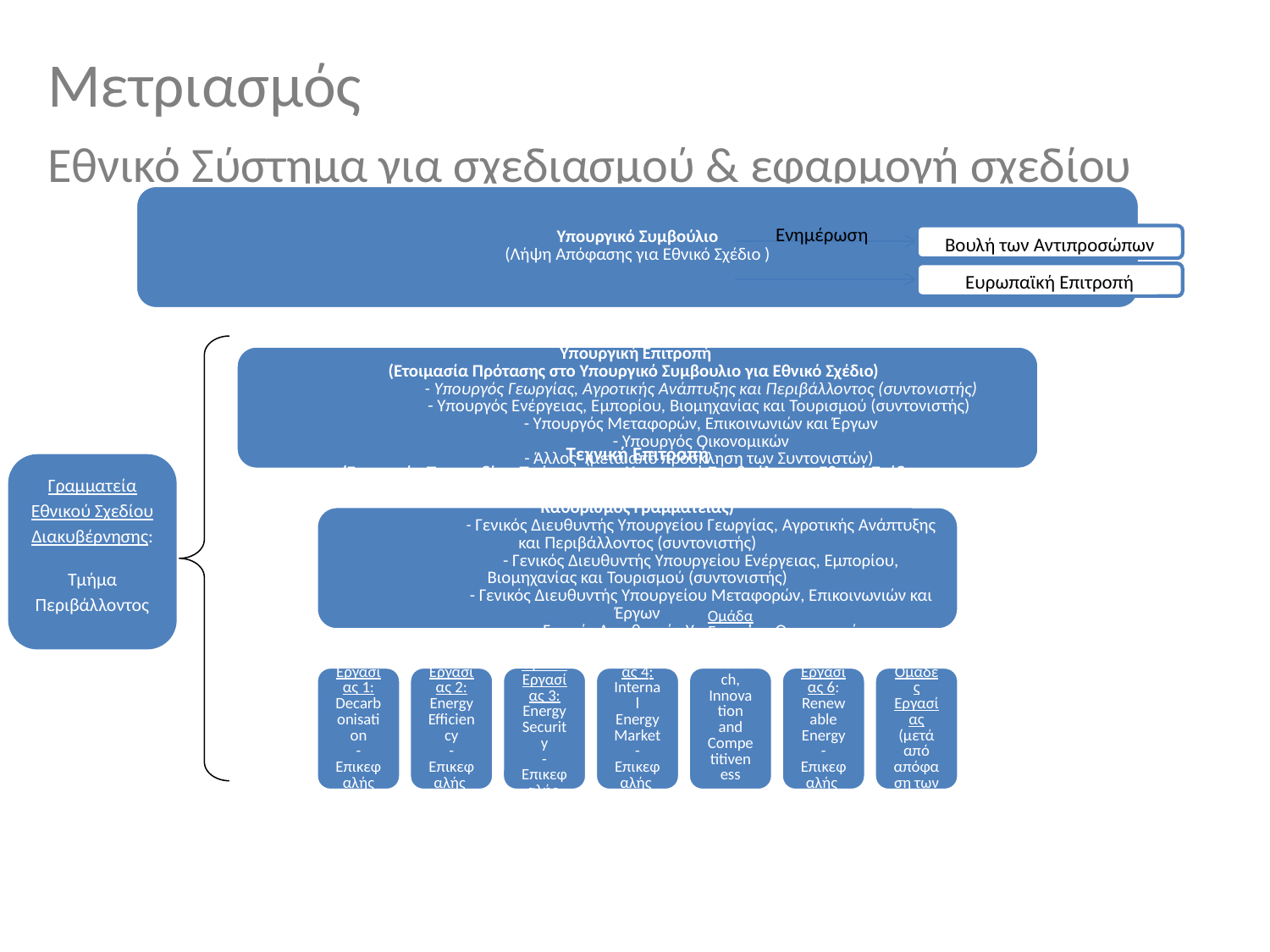

# Μετριασμός
Εθνικό Σύστημα για σχεδιασμού & εφαρμογή σχεδίου
Υπουργικό Συμβούλιο
(Λήψη Απόφασης για Εθνικό Σχέδιο )
Υπουργική Επιτροπή
(Ετοιμασία Πρότασης στο Υπουργικό Συμβουλιο για Εθνικό Σχέδιο)
	- Υπουργός Γεωργίας, Αγροτικής Ανάπτυξης και Περιβάλλοντος (συντονιστής)
	- Υπουργός Ενέργειας, Εμπορίου, Βιομηχανίας και Τουρισμού (συντονιστής)
	- Υπουργός Μεταφορών, Επικοινωνιών και Έργων
	- Υπουργός Οικονομικών
	- Άλλος  (μετά από πρόσκληση των Συντονιστών)
Τεχνική Επιτροπή
(Ετοιμασία Προσχεδίου Πρότασης στο Υπουργικό Συμβούλιο για Εθνικό Σχέδιο -  Έλεγχος και παρακολούθηση εφαρμογής του - Εισηγήσεις για αναθεώρηση του - Καθορισμός Γραμματείας)
	- Γενικός Διευθυντής Υπουργείου Γεωργίας, Αγροτικής Ανάπτυξης και Περιβάλλοντος (συντονιστής)
	- Γενικός Διευθυντής Υπουργείου Ενέργειας, Εμπορίου, Βιομηχανίας και Τουρισμού (συντονιστής)
	- Γενικός Διευθυντής Υπουργείου Μεταφορών, Επικοινωνιών και Έργων
	- Άλλος  (μετά από πρόσκληση των Συντονιστών)
- Επικεφαλής
-Μελη
- Επικεφαλής
- Μέλη
 Ομάδα Εργασίας 3:
Energy Security
- Επικεφαλής
- Μέλη
- Επικεφαλής
- Μέλη
- Επικεφαλής
- Μέλη
- Επικεφαλής
- Μέλη
(μετά από απόφαση των Συντονιστών)
Ενημέρωση
Βουλή των Αντιπροσώπων
Ευρωπαϊκή Επιτροπή

Γραμματεία Εθνικού Σχεδίου Διακυβέρνησης:
Τμήμα Περιβάλλοντος